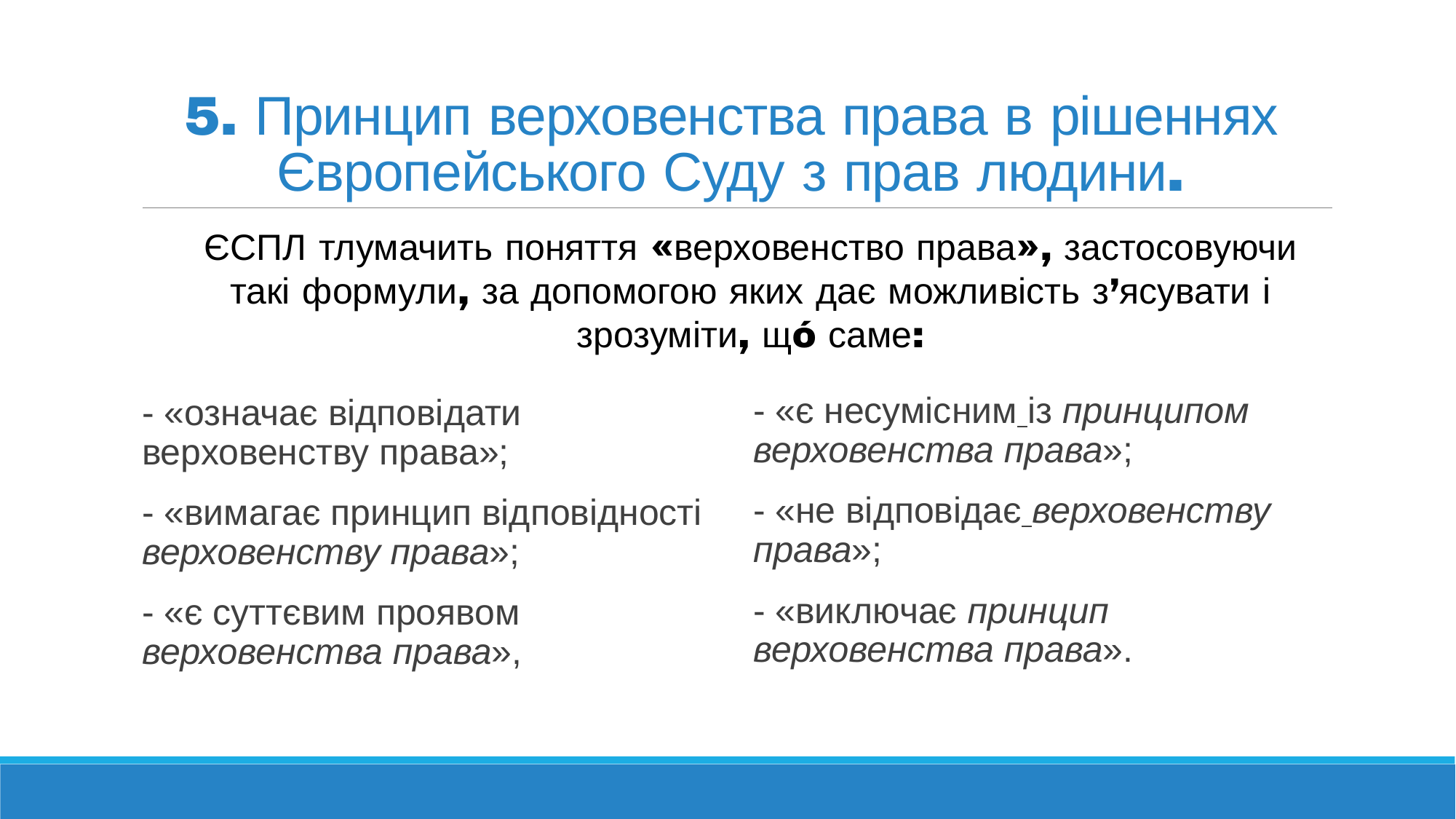

# 5. Принцип верховенства права в рішеннях Європейського Суду з прав людини.
ЄСПЛ тлумачить поняття «верховенство права», застосовуючи такі формули, за допомогою яких дає можливість з’ясувати і зрозуміти, щó саме:
- «є несумісним із принципом верховенства права»;
- «не відповідає верховенству права»;
- «виключає принцип верховенства права».

- «означає відповідати верховенству права»;
- «вимагає принцип відповідності верховенству права»;
- «є суттєвим проявом верховенства права»,